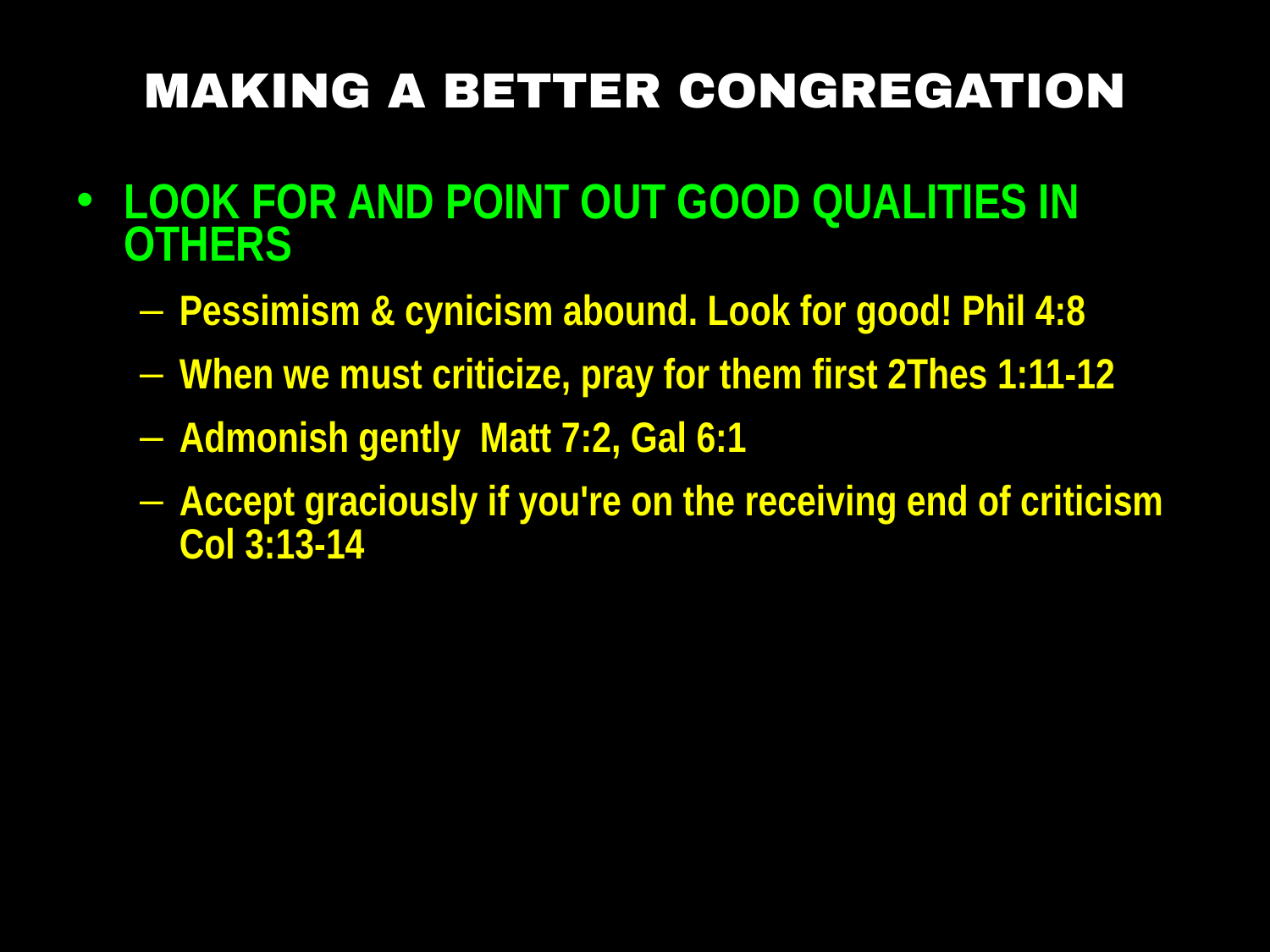

# MAKING A BETTER CONGREGATION
LOOK FOR AND POINT OUT GOOD QUALITIES IN OTHERS
Pessimism & cynicism abound. Look for good! Phil 4:8
When we must criticize, pray for them first 2Thes 1:11-12
Admonish gently  Matt 7:2, Gal 6:1
Accept graciously if you're on the receiving end of criticism Col 3:13-14